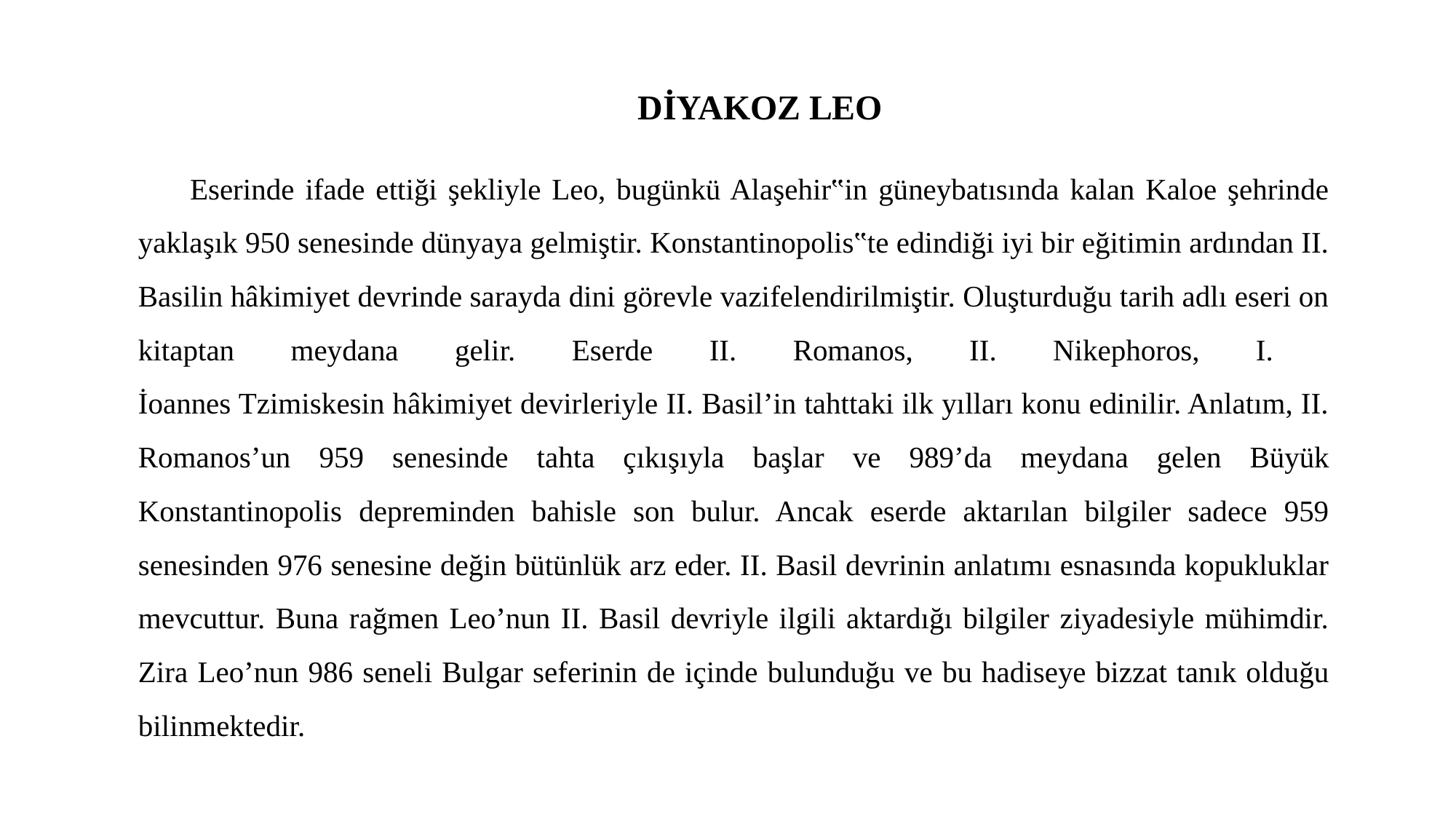

DİYAKOZ LEO
Eserinde ifade ettiği şekliyle Leo, bugünkü Alaşehir‟in güneybatısında kalan Kaloe şehrinde yaklaşık 950 senesinde dünyaya gelmiştir. Konstantinopolis‟te edindiği iyi bir eğitimin ardından II. Basilin hâkimiyet devrinde sarayda dini görevle vazifelendirilmiştir. Oluşturduğu tarih adlı eseri on kitaptan meydana gelir. Eserde II. Romanos, II. Nikephoros, I.
İoannes Tzimiskesin hâkimiyet devirleriyle II. Basil’in tahttaki ilk yılları konu edinilir. Anlatım, II. Romanos’un 959 senesinde tahta çıkışıyla başlar ve 989’da meydana gelen Büyük Konstantinopolis depreminden bahisle son bulur. Ancak eserde aktarılan bilgiler sadece 959 senesinden 976 senesine değin bütünlük arz eder. II. Basil devrinin anlatımı esnasında kopukluklar mevcuttur. Buna rağmen Leo’nun II. Basil devriyle ilgili aktardığı bilgiler ziyadesiyle mühimdir. Zira Leo’nun 986 seneli Bulgar seferinin de içinde bulunduğu ve bu hadiseye bizzat tanık olduğu bilinmektedir.